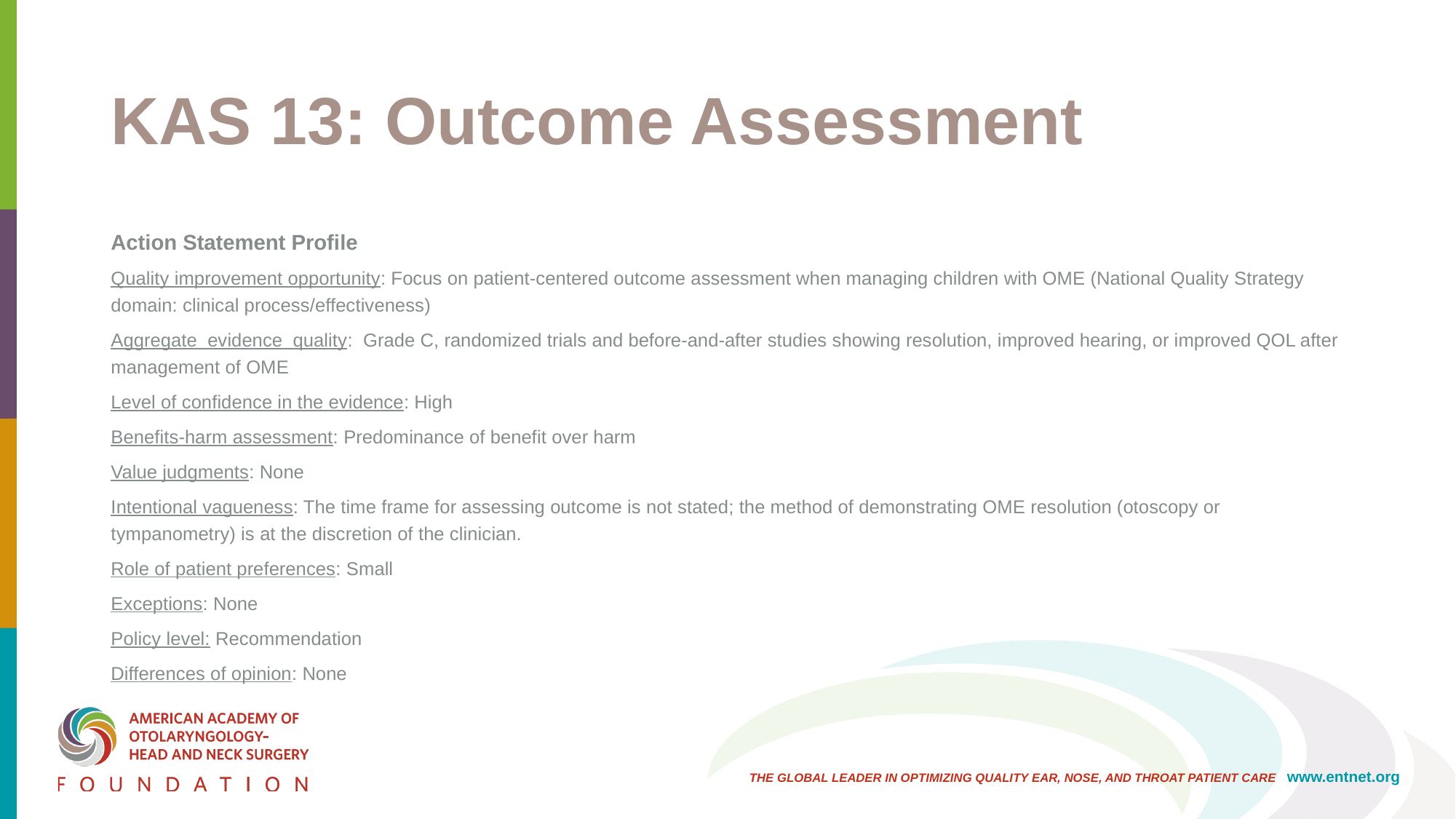

# KAS 13: Outcome Assessment
Action Statement Profile
Quality improvement opportunity: Focus on patient-centered outcome assessment when managing children with OME (National Quality Strategy domain: clinical process/effectiveness)
Aggregate  evidence  quality:  Grade C, randomized trials and before-and-after studies showing resolution, improved hearing, or improved QOL after management of OME
Level of confidence in the evidence: High
Benefits-harm assessment: Predominance of benefit over harm
Value judgments: None
Intentional vagueness: The time frame for assessing outcome is not stated; the method of demonstrating OME resolution (otoscopy or tympanometry) is at the discretion of the clinician.
Role of patient preferences: Small
Exceptions: None
Policy level: Recommendation
Differences of opinion: None